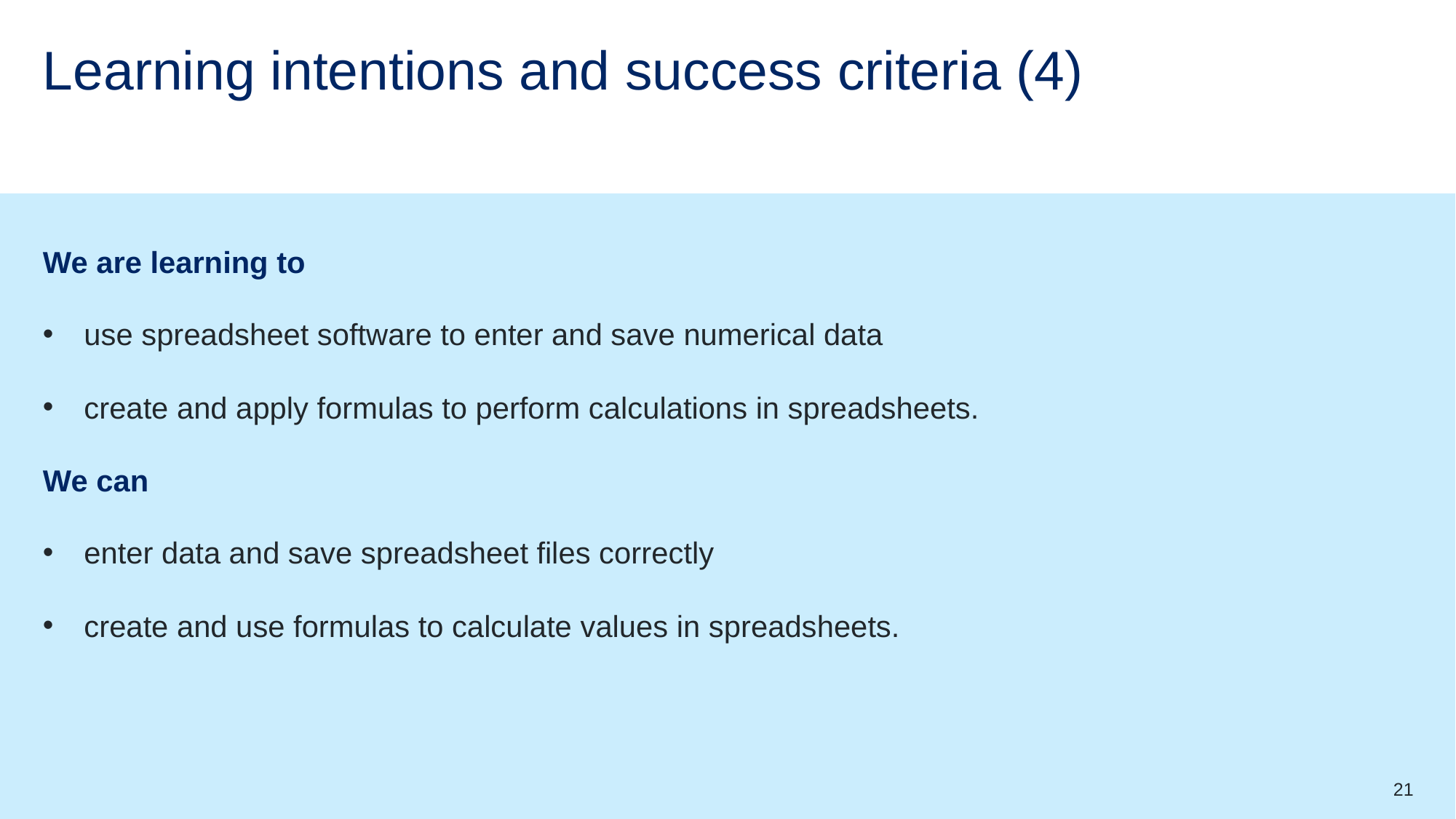

# Learning intentions and success criteria (4)
We are learning to
use spreadsheet software to enter and save numerical data
create and apply formulas to perform calculations in spreadsheets.
We can
enter data and save spreadsheet files correctly
create and use formulas to calculate values in spreadsheets.
21